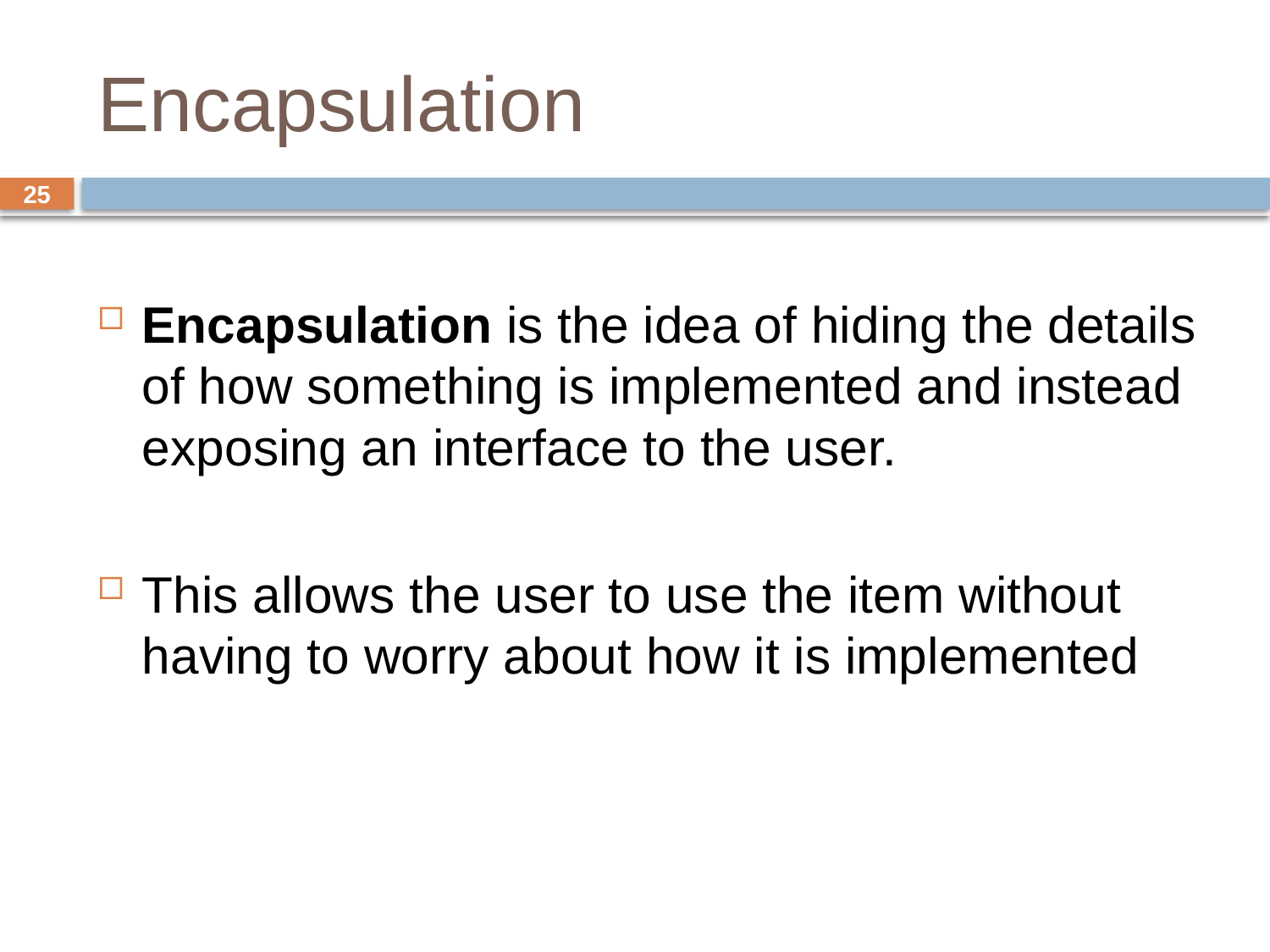

# Encapsulation
25
Encapsulation is the idea of hiding the details of how something is implemented and instead exposing an interface to the user.

This allows the user to use the item without having to worry about how it is implemented